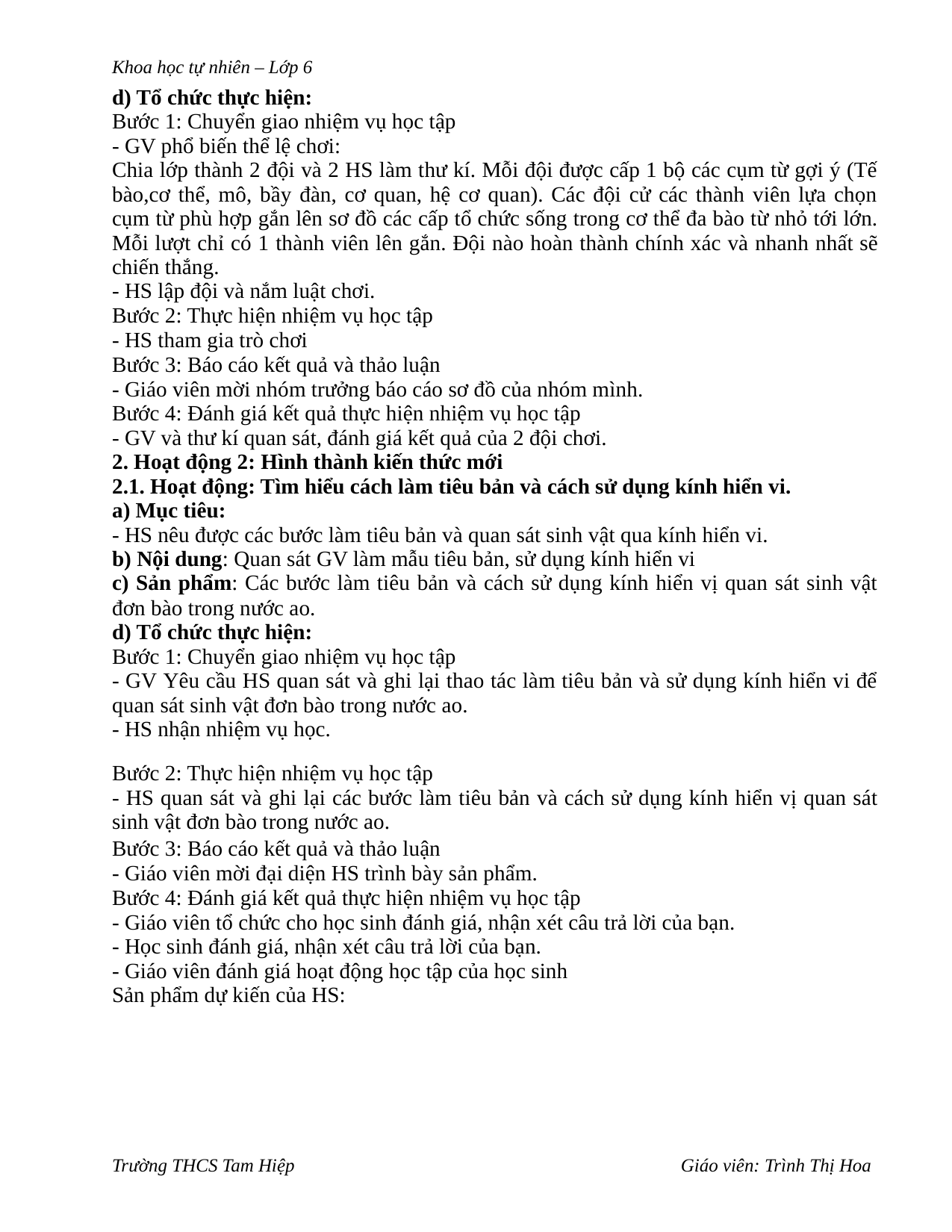

Khoa học tự nhiên – Lớp 6
d) Tổ chức thực hiện:
Bước 1: Chuyển giao nhiệm vụ học tập
- GV phổ biến thể lệ chơi:
Chia lớp thành 2 đội và 2 HS làm thư kí. Mỗi đội được cấp 1 bộ các cụm từ gợi ý (Tế
bào,cơ thể, mô, bầy đàn, cơ quan, hệ cơ quan). Các đội cử các thành viên lựa chọn
cụm từ phù hợp gắn lên sơ đồ các cấp tổ chức sống trong cơ thể đa bào từ nhỏ tới lớn.
Mỗi lượt chỉ có 1 thành viên lên gắn. Đội nào hoàn thành chính xác và nhanh nhất sẽ
chiến thắng.
- HS lập đội và nắm luật chơi.
Bước 2: Thực hiện nhiệm vụ học tập
- HS tham gia trò chơi
Bước 3: Báo cáo kết quả và thảo luận
- Giáo viên mời nhóm trưởng báo cáo sơ đồ của nhóm mình.
Bước 4: Đánh giá kết quả thực hiện nhiệm vụ học tập
- GV và thư kí quan sát, đánh giá kết quả của 2 đội chơi.
2. Hoạt động 2: Hình thành kiến thức mới
2.1. Hoạt động: Tìm hiểu cách làm tiêu bản và cách sử dụng kính hiển vi.
a) Mục tiêu:
- HS nêu được các bước làm tiêu bản và quan sát sinh vật qua kính hiển vi.
b) Nội dung: Quan sát GV làm mẫu tiêu bản, sử dụng kính hiển vi
c) Sản phẩm: Các bước làm tiêu bản và cách sử dụng kính hiển vị quan sát sinh vật
đơn bào trong nước ao.
d) Tổ chức thực hiện:
Bước 1: Chuyển giao nhiệm vụ học tập
- GV Yêu cầu HS quan sát và ghi lại thao tác làm tiêu bản và sử dụng kính hiển vi để
quan sát sinh vật đơn bào trong nước ao.
- HS nhận nhiệm vụ học.
Bước 2: Thực hiện nhiệm vụ học tập
- HS quan sát và ghi lại các bước làm tiêu bản và cách sử dụng kính hiển vị quan sát
sinh vật đơn bào trong nước ao.
Bước 3: Báo cáo kết quả và thảo luận
- Giáo viên mời đại diện HS trình bày sản phẩm.
Bước 4: Đánh giá kết quả thực hiện nhiệm vụ học tập
- Giáo viên tổ chức cho học sinh đánh giá, nhận xét câu trả lời của bạn.
- Học sinh đánh giá, nhận xét câu trả lời của bạn.
- Giáo viên đánh giá hoạt động học tập của học sinh
Sản phẩm dự kiến của HS:
Trường THCS Tam Hiệp
Giáo viên: Trình Thị Hoa